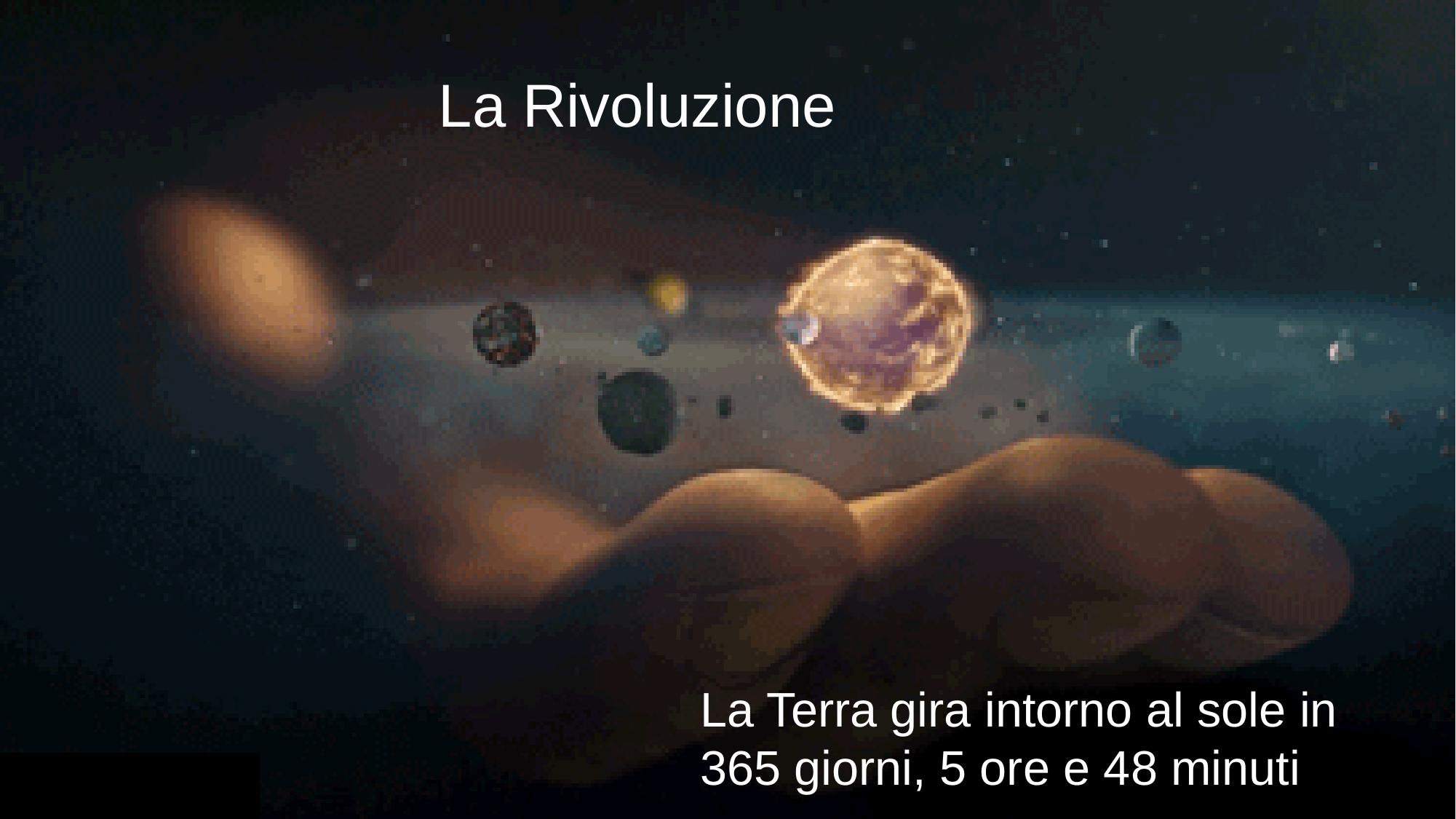

La Rivoluzione
La Terra gira intorno al sole in 365 giorni, 5 ore e 48 minuti